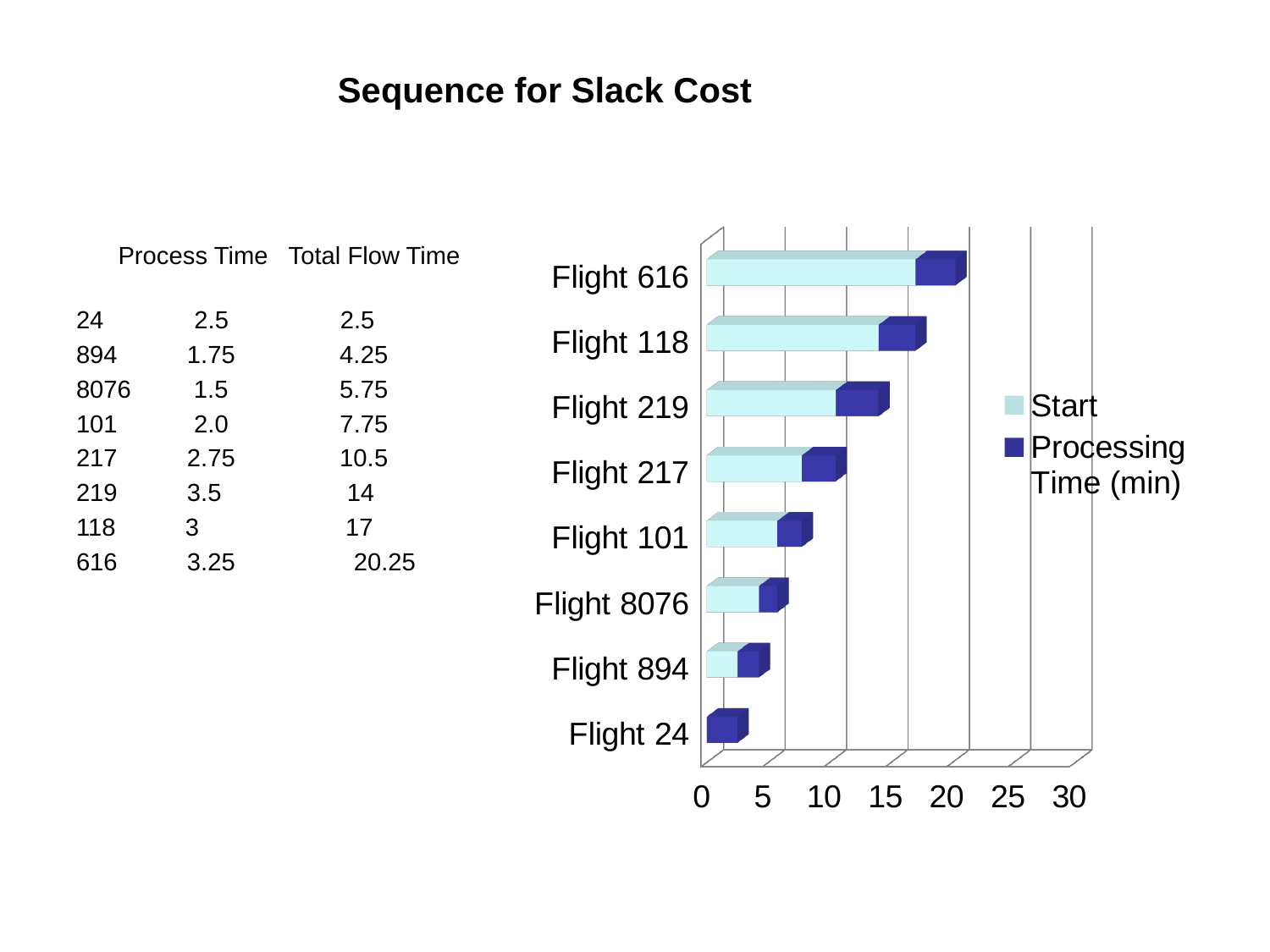

# Sequence for Slack Cost

[unsupported chart]

      Process Time   Total Flow Time
24             2.5                2.5
894          1.75               4.25
8076         1.5                5.75
101           2.0                7.75
217          2.75               10.5
219          3.5                  14
118          3                     17
616          3.25                 20.25